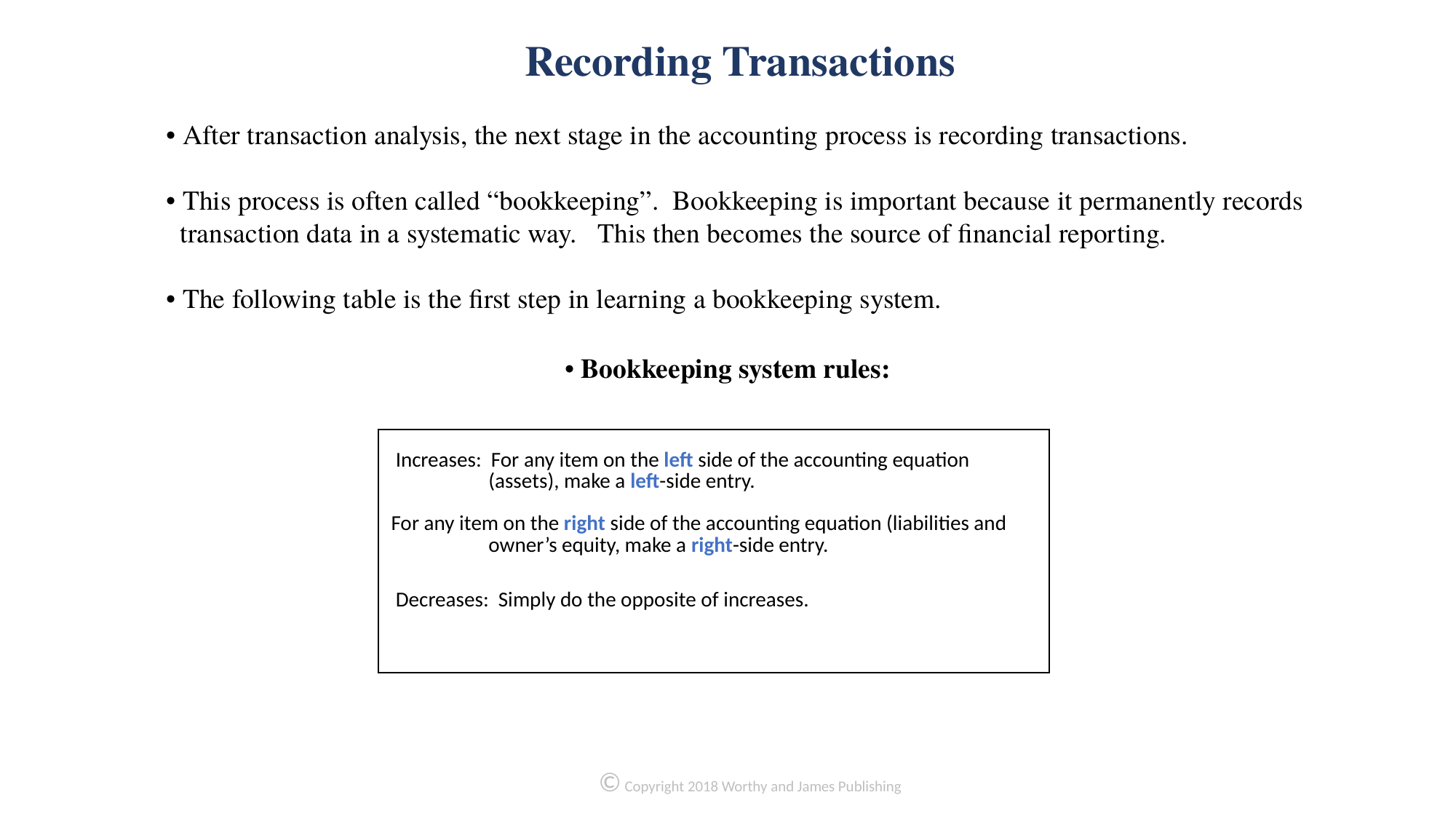

Recording Transactions
• After transaction analysis, the next stage in the accounting process is recording transactions.

• This process is often called “bookkeeping”.  Bookkeeping is important because it permanently records transaction data in a systematic way.   This then becomes the source of financial reporting.

• The following table is the first step in learning a bookkeeping system.
• Bookkeeping system rules:
| Increases: For any item on the left side of the accounting equation (assets), make a left-side entry.   For any item on the right side of the accounting equation (liabilities and owner’s equity, make a right-side entry.     Decreases: Simply do the opposite of increases. |
| --- |
© Copyright 2018 Worthy and James Publishing